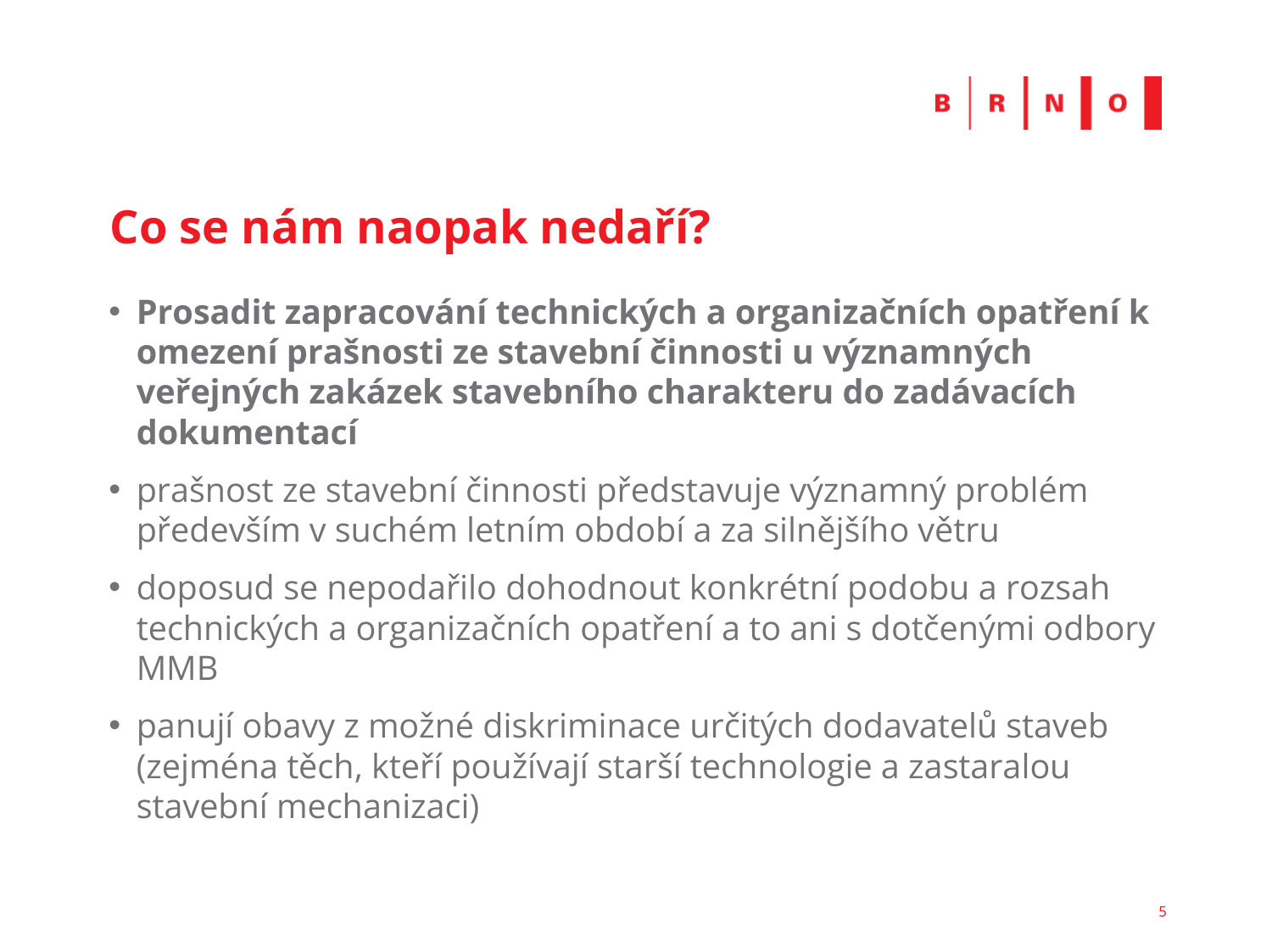

# Co se nám naopak nedaří?
Prosadit zapracování technických a organizačních opatření k omezení prašnosti ze stavební činnosti u významných veřejných zakázek stavebního charakteru do zadávacích dokumentací
prašnost ze stavební činnosti představuje významný problém především v suchém letním období a za silnějšího větru
doposud se nepodařilo dohodnout konkrétní podobu a rozsah technických a organizačních opatření a to ani s dotčenými odbory MMB
panují obavy z možné diskriminace určitých dodavatelů staveb (zejména těch, kteří používají starší technologie a zastaralou stavební mechanizaci)
5